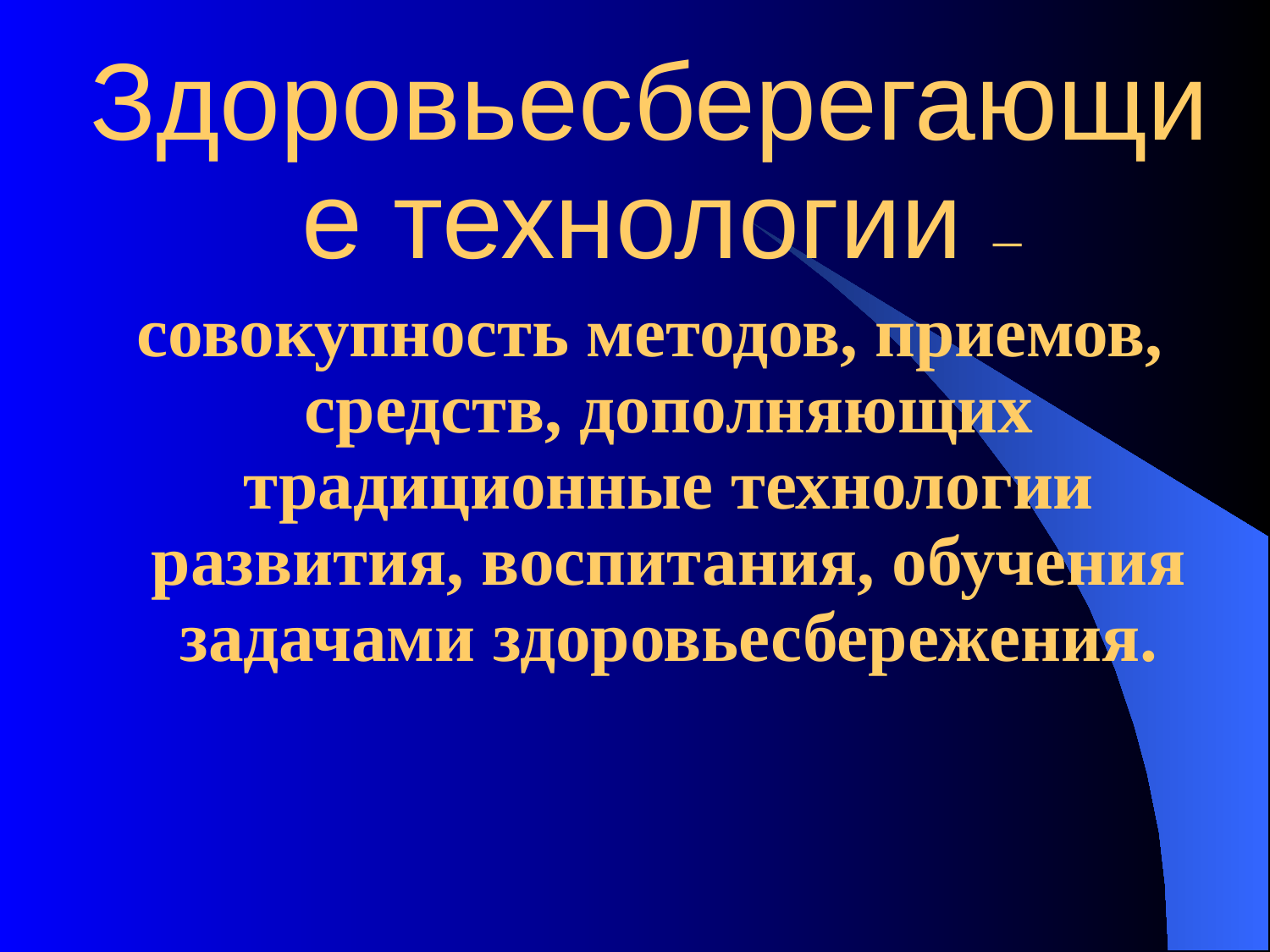

Здоровьесберегающие технологии –
совокупность методов, приемов, средств, дополняющих традиционные технологии развития, воспитания, обучения задачами здоровьесбережения.